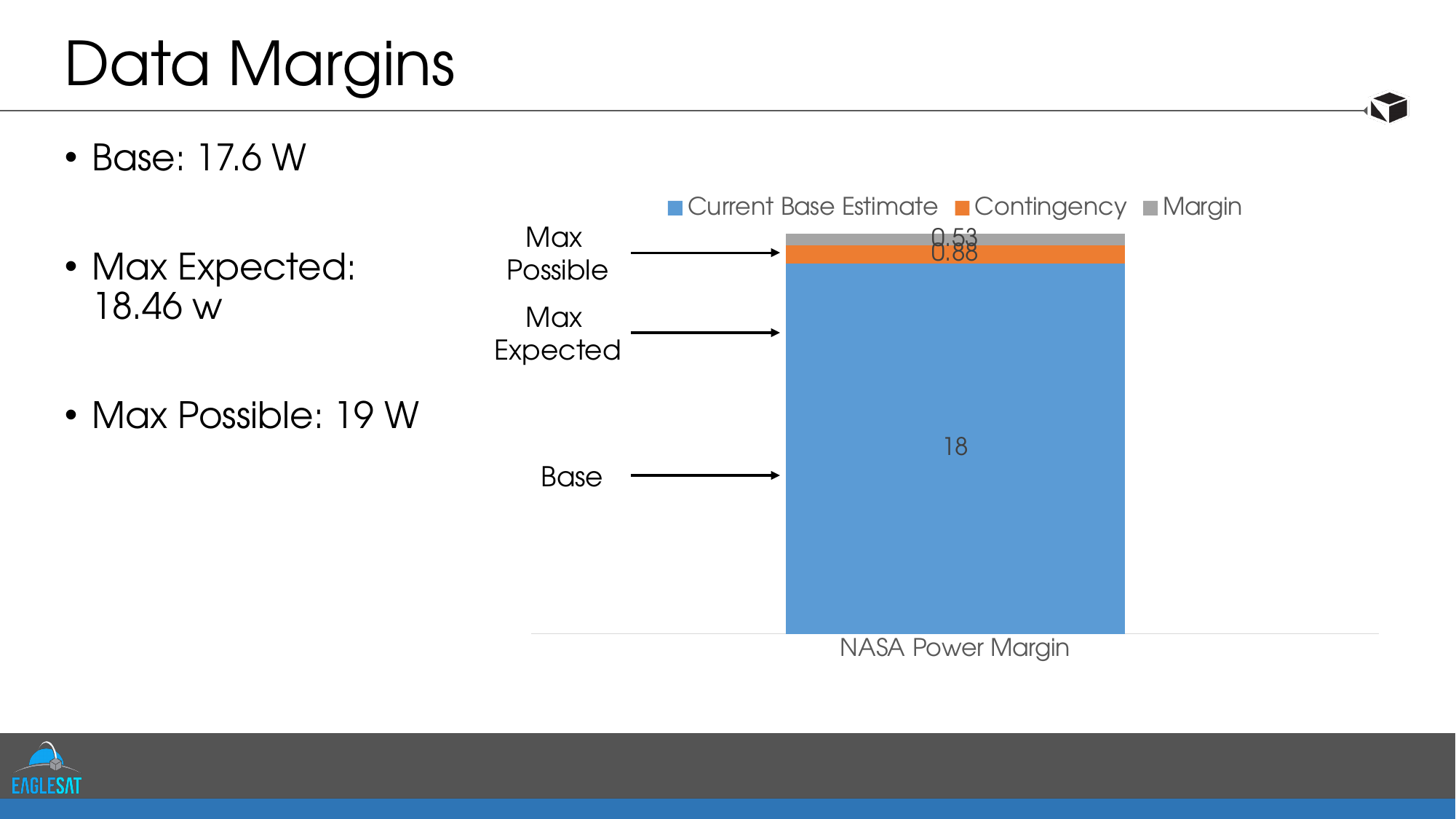

# Data Margins
Base: 17.6 W

Max Expected: 18.46 w

Max Possible: 19 W

### Chart

| Category | Current Base Estimate | Contingency | Margin |
|---|---|---|---|
| NASA Power Margin | 17.59 | 0.8795000000000002 | 0.5305 |
Max
Possible
Max
Expected
Base